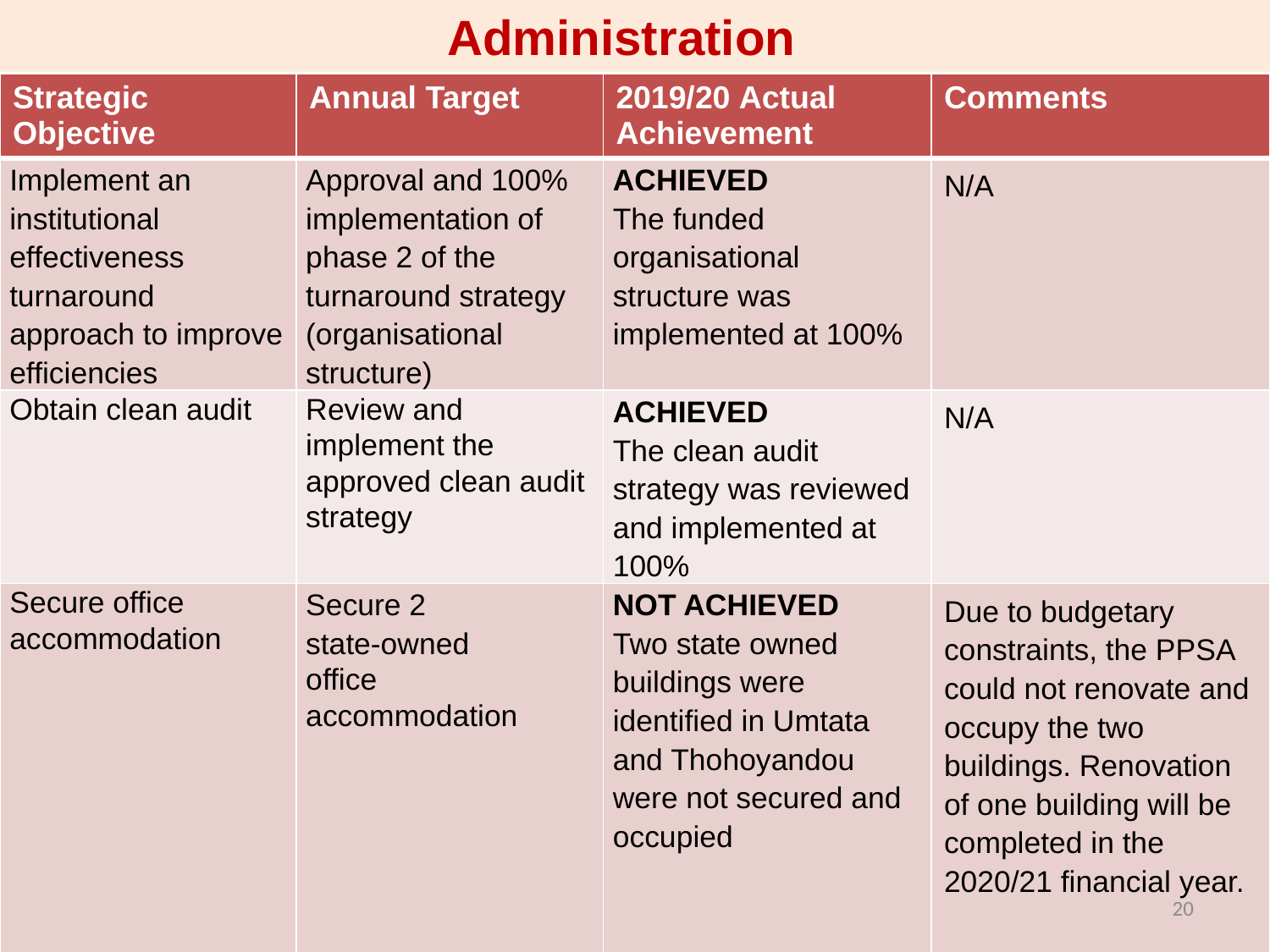

Administration
| Strategic Objective | Annual Target | 2019/20 Actual Achievement | Comments |
| --- | --- | --- | --- |
| Implement an institutional effectiveness turnaround approach to improve efficiencies | Approval and 100% implementation of phase 2 of the turnaround strategy (organisational structure) | ACHIEVED The funded organisational structure was implemented at 100% | N/A |
| Obtain clean audit | Review and implement the approved clean audit strategy | ACHIEVED The clean audit strategy was reviewed and implemented at 100% | N/A |
| Secure office accommodation | Secure 2 state-owned office accommodation | NOT ACHIEVED Two state owned buildings were identified in Umtata and Thohoyandou were not secured and occupied | Due to budgetary constraints, the PPSA could not renovate and occupy the two buildings. Renovation of one building will be completed in the 2020/21 financial year. |
20